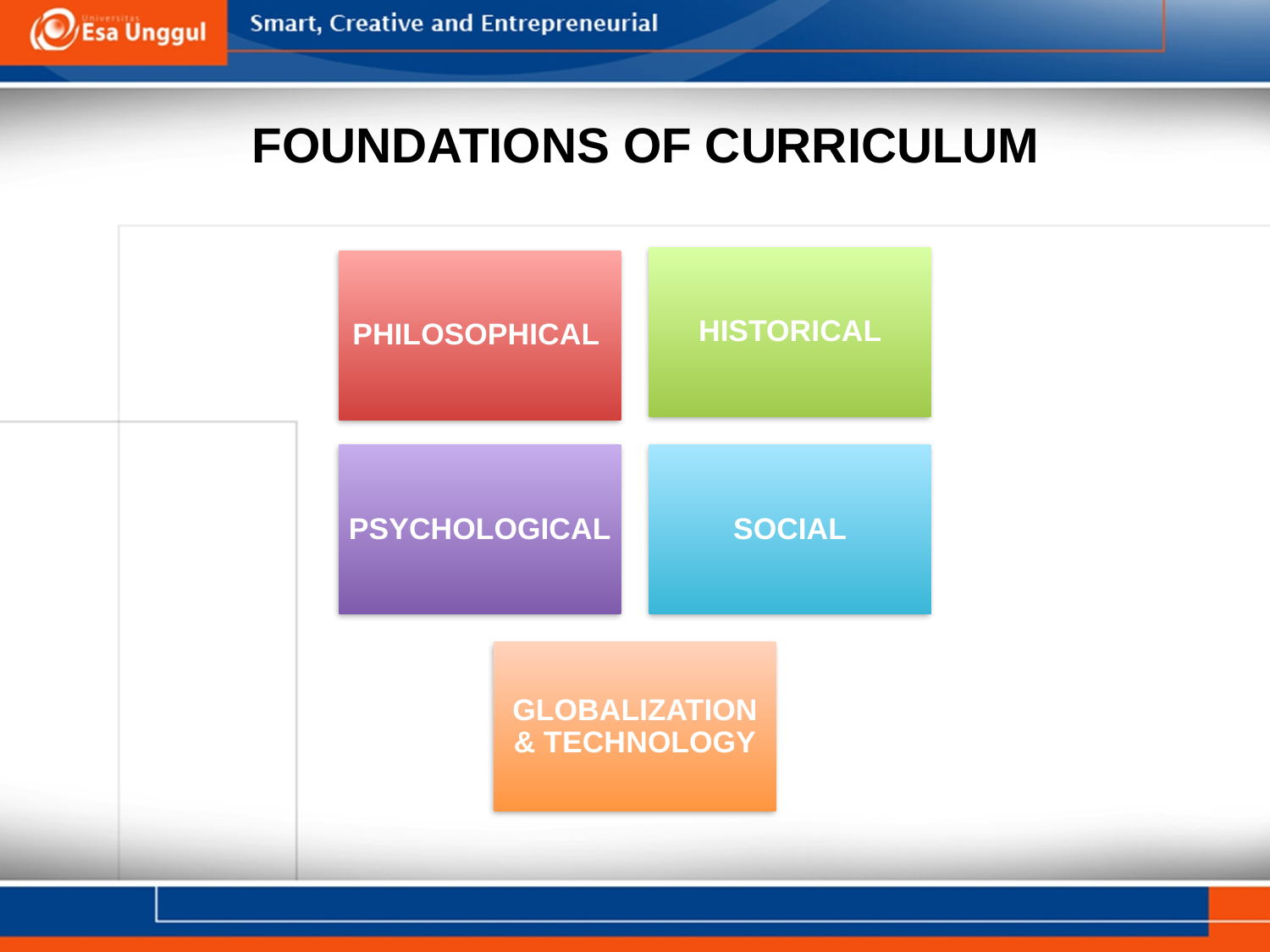

# FOUNDATIONS OF CURRICULUM

PHILOSOPHICAL
HISTORICAL
PSYCHOLOGICAL
SOCIAL
GLOBALIZATION & TECHNOLOGY